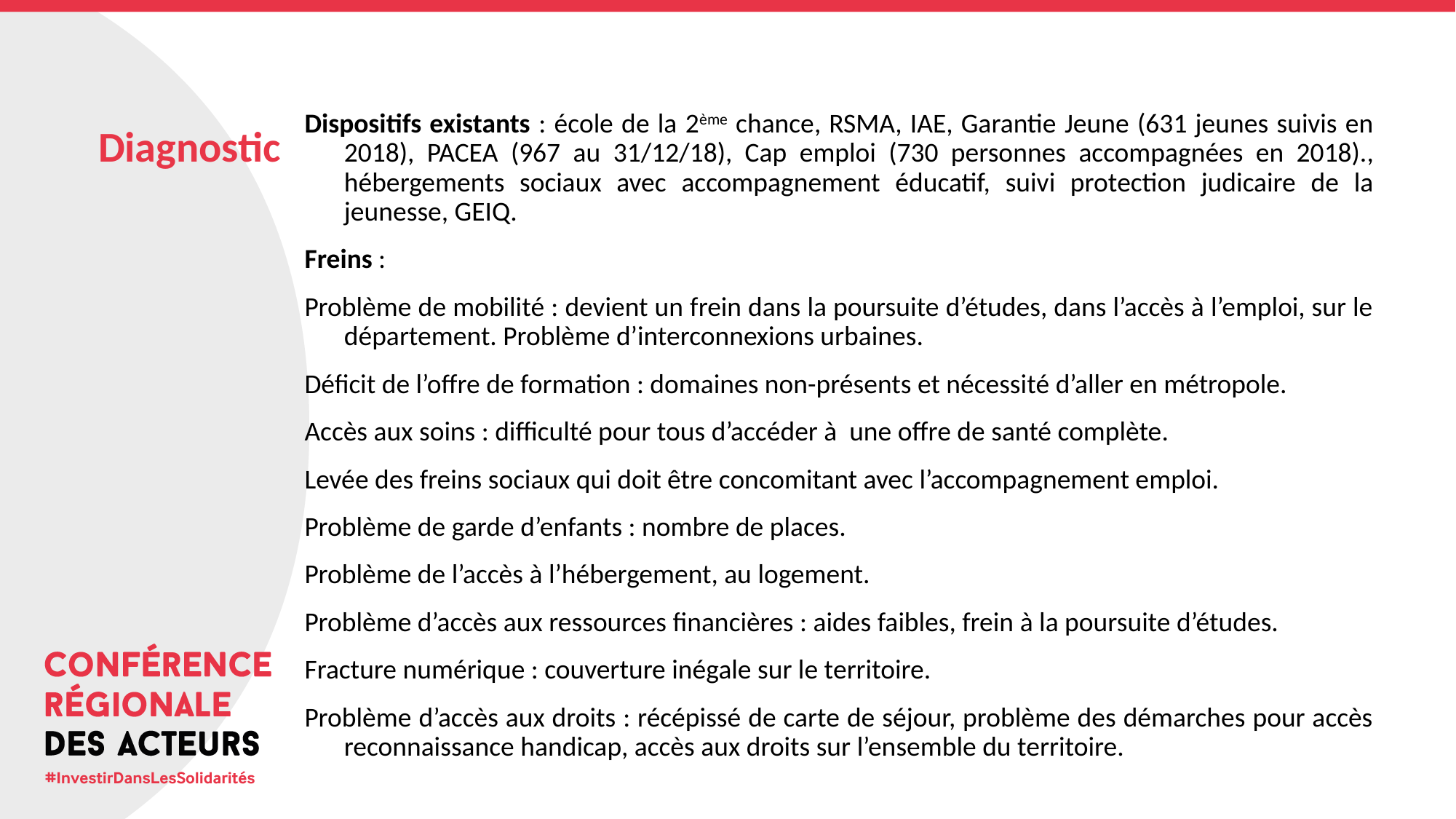

# Diagnostic
Dispositifs existants : école de la 2ème chance, RSMA, IAE, Garantie Jeune (631 jeunes suivis en 2018), PACEA (967 au 31/12/18), Cap emploi (730 personnes accompagnées en 2018)., hébergements sociaux avec accompagnement éducatif, suivi protection judicaire de la jeunesse, GEIQ.
Freins :
Problème de mobilité : devient un frein dans la poursuite d’études, dans l’accès à l’emploi, sur le département. Problème d’interconnexions urbaines.
Déficit de l’offre de formation : domaines non-présents et nécessité d’aller en métropole.
Accès aux soins : difficulté pour tous d’accéder à  une offre de santé complète.
Levée des freins sociaux qui doit être concomitant avec l’accompagnement emploi.
Problème de garde d’enfants : nombre de places.
Problème de l’accès à l’hébergement, au logement.
Problème d’accès aux ressources financières : aides faibles, frein à la poursuite d’études.
Fracture numérique : couverture inégale sur le territoire.
Problème d’accès aux droits : récépissé de carte de séjour, problème des démarches pour accès reconnaissance handicap, accès aux droits sur l’ensemble du territoire.